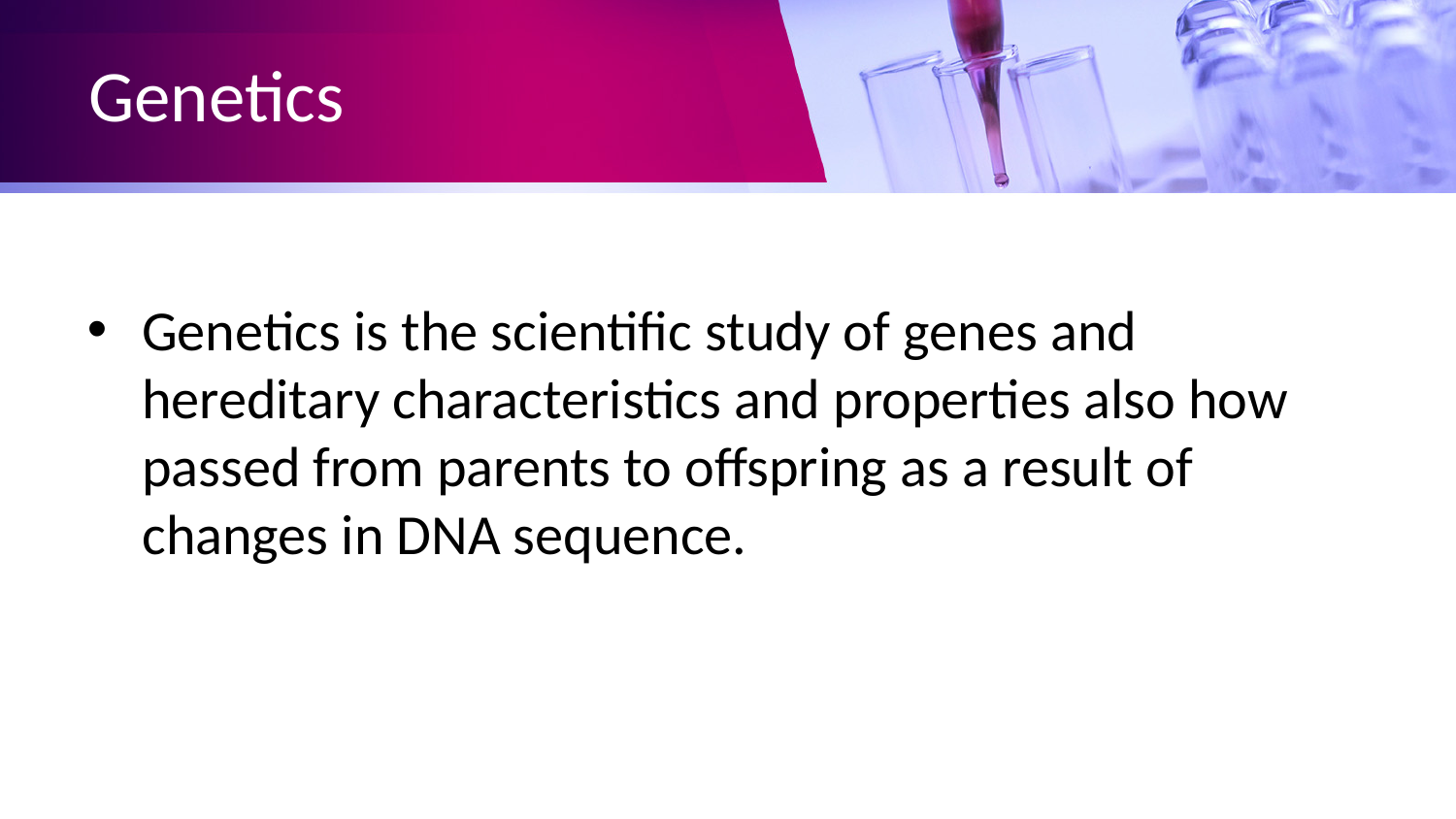

# Genetics

Genetics is the scientific study of genes and hereditary characteristics and properties also how passed from parents to offspring as a result of changes in DNA sequence.